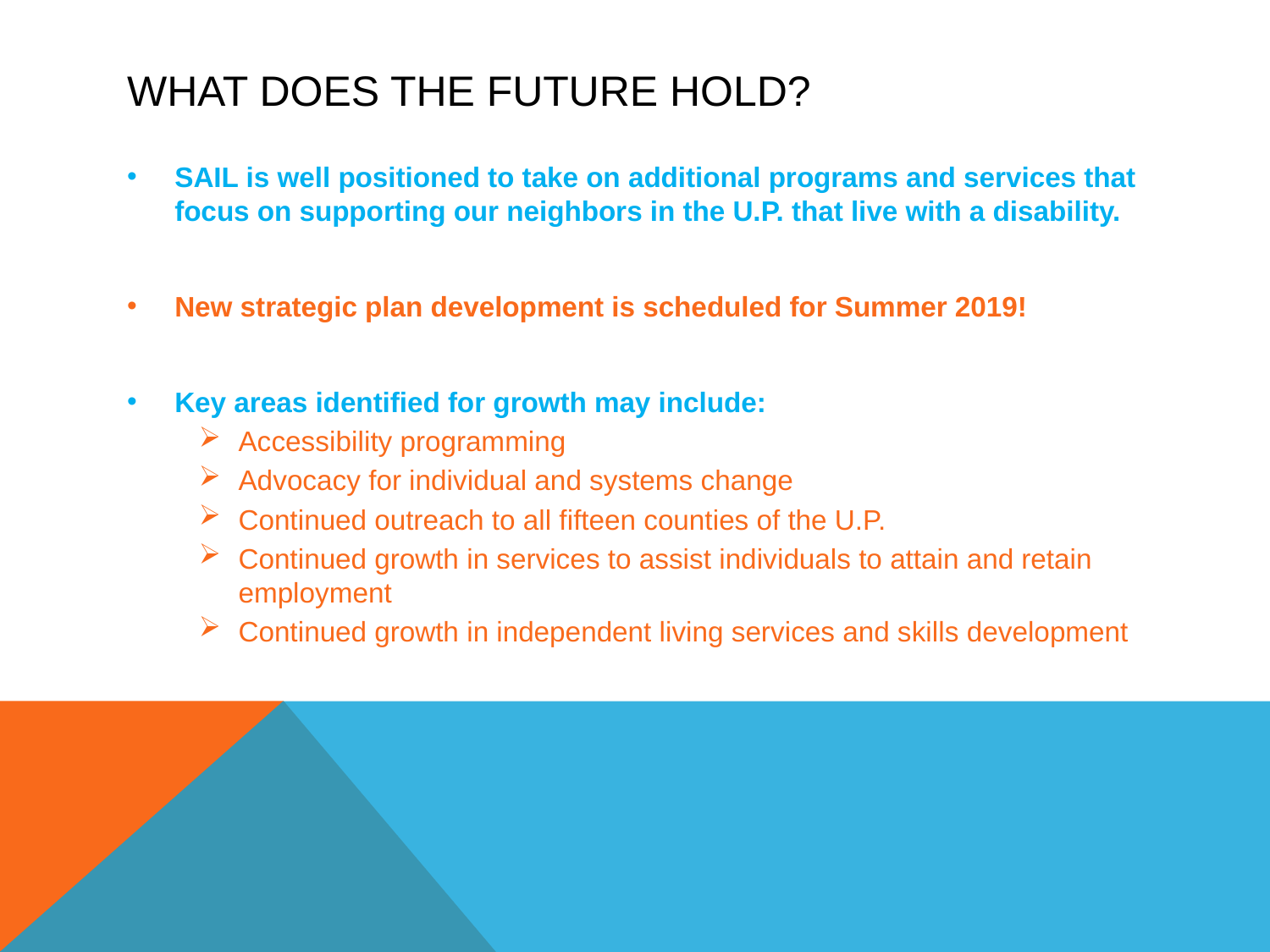

# What does the future hold?
SAIL is well positioned to take on additional programs and services that focus on supporting our neighbors in the U.P. that live with a disability.

New strategic plan development is scheduled for Summer 2019!

Key areas identified for growth may include:
Accessibility programming
Advocacy for individual and systems change
Continued outreach to all fifteen counties of the U.P.
Continued growth in services to assist individuals to attain and retain employment
Continued growth in independent living services and skills development